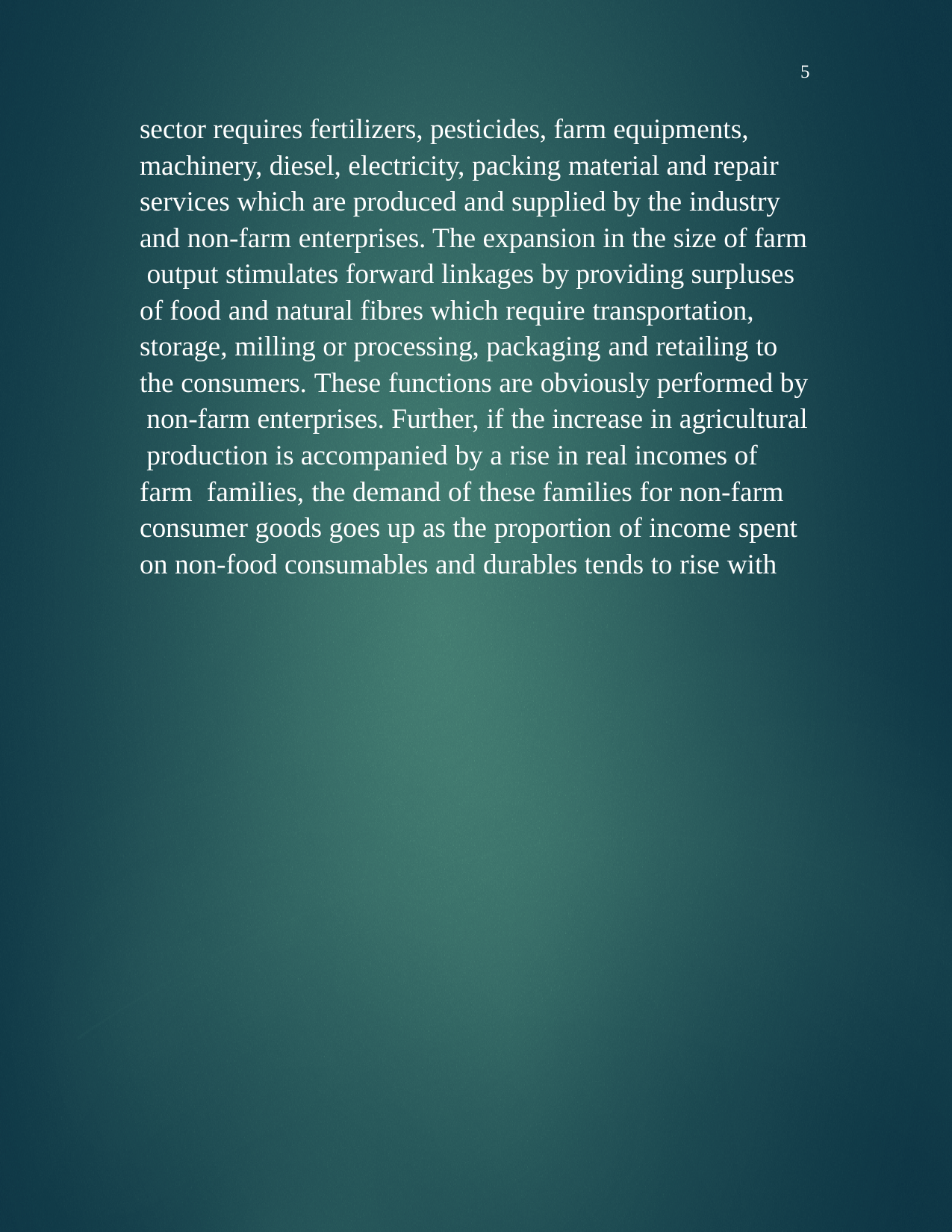

5
sector requires fertilizers, pesticides, farm equipments,  machinery, diesel, electricity, packing material and repair  services which are produced and supplied by the industry  and non-farm enterprises. The expansion in the size of farm  output stimulates forward linkages by providing surpluses  of food and natural fibres which require transportation,  storage, milling or processing, packaging and retailing to  the consumers. These functions are obviously performed by  non-farm enterprises. Further, if the increase in agricultural  production is accompanied by a rise in real incomes of farm  families, the demand of these families for non-farm  consumer goods goes up as the proportion of income spent  on non-food consumables and durables tends to rise with